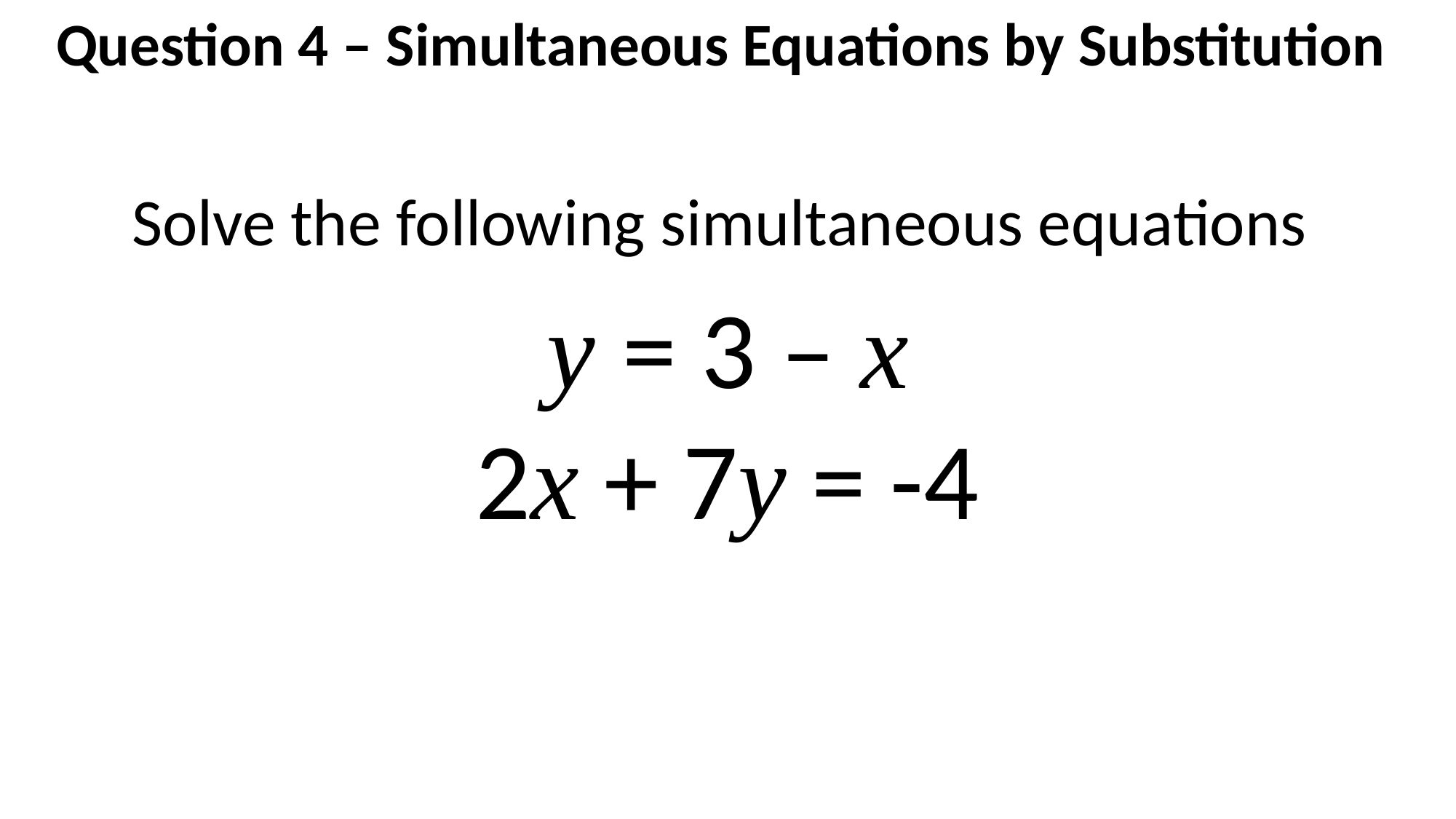

Question 4 – Simultaneous Equations by Substitution
Solve the following simultaneous equations

y = 3 – x
2x + 7y = -4